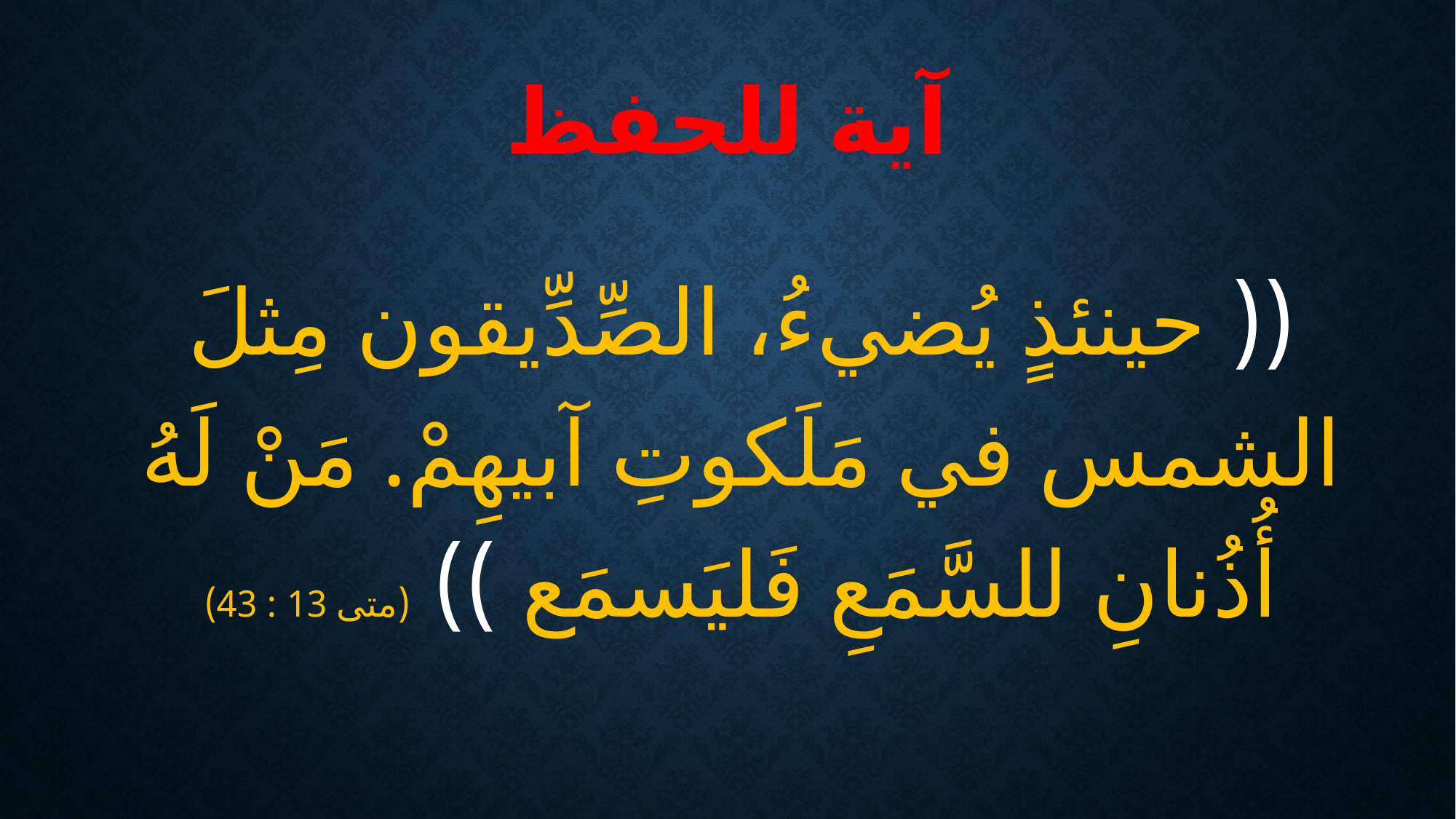

# آية للحفظ
(( حينئذٍ يُضيءُ، الصِّدِّيقون مِثلَ الشمس في مَلَكوتِ آبيهِمْ. مَنْ لَهُ أُذُنانِ للسَّمَعِ فَليَسمَع )) (متى 13 : 43)